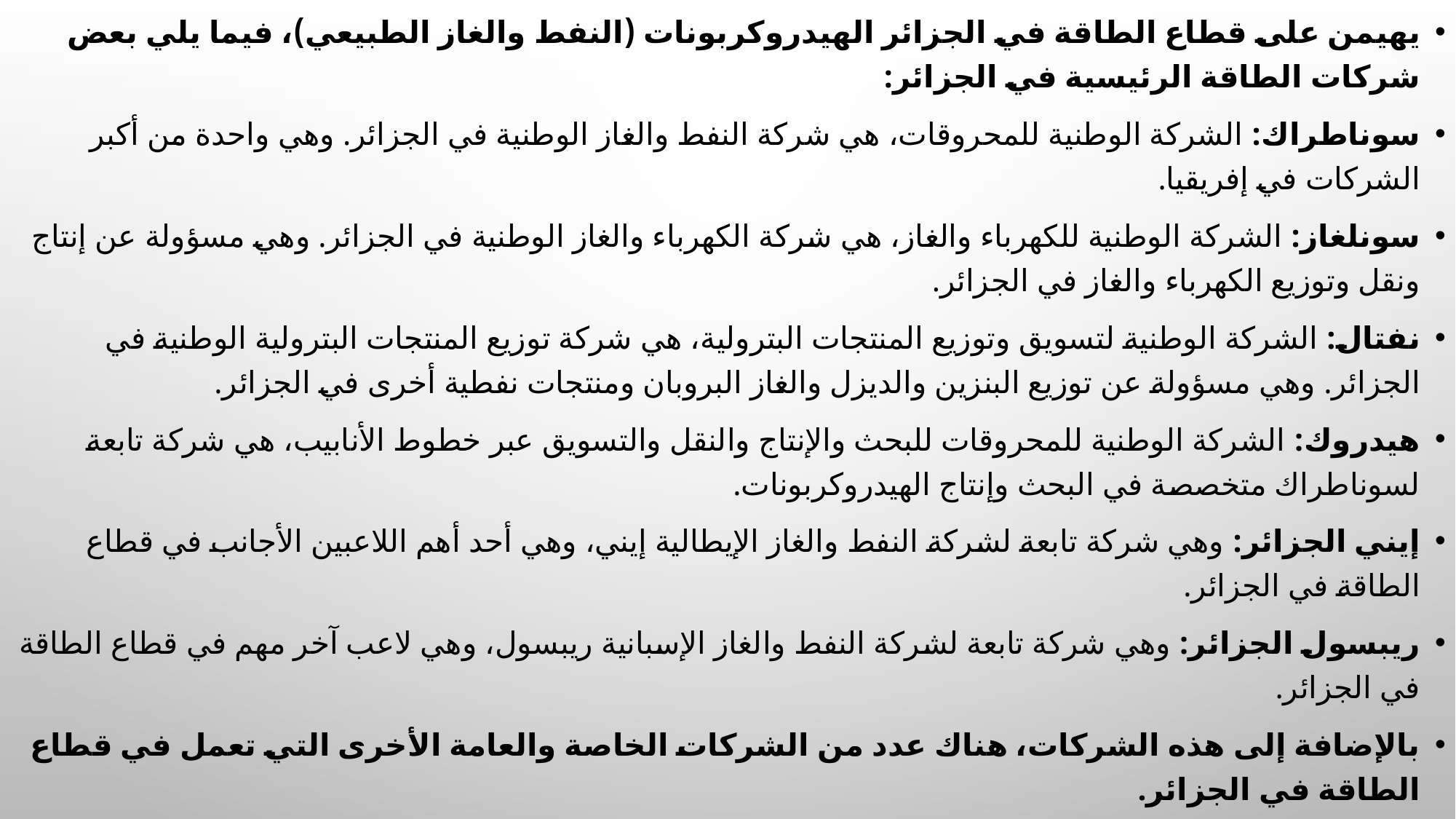

يهيمن على قطاع الطاقة في الجزائر الهيدروكربونات (النفط والغاز الطبيعي)، فيما يلي بعض شركات الطاقة الرئيسية في الجزائر:
سوناطراك: الشركة الوطنية للمحروقات، هي شركة النفط والغاز الوطنية في الجزائر. وهي واحدة من أكبر الشركات في إفريقيا.
سونلغاز: الشركة الوطنية للكهرباء والغاز، هي شركة الكهرباء والغاز الوطنية في الجزائر. وهي مسؤولة عن إنتاج ونقل وتوزيع الكهرباء والغاز في الجزائر.
نفتال: الشركة الوطنية لتسويق وتوزيع المنتجات البترولية، هي شركة توزيع المنتجات البترولية الوطنية في الجزائر. وهي مسؤولة عن توزيع البنزين والديزل والغاز البروبان ومنتجات نفطية أخرى في الجزائر.
هيدروك: الشركة الوطنية للمحروقات للبحث والإنتاج والنقل والتسويق عبر خطوط الأنابيب، هي شركة تابعة لسوناطراك متخصصة في البحث وإنتاج الهيدروكربونات.
إيني الجزائر: وهي شركة تابعة لشركة النفط والغاز الإيطالية إيني، وهي أحد أهم اللاعبين الأجانب في قطاع الطاقة في الجزائر.
ريبسول الجزائر: وهي شركة تابعة لشركة النفط والغاز الإسبانية ريبسول، وهي لاعب آخر مهم في قطاع الطاقة في الجزائر.
بالإضافة إلى هذه الشركات، هناك عدد من الشركات الخاصة والعامة الأخرى التي تعمل في قطاع الطاقة في الجزائر.